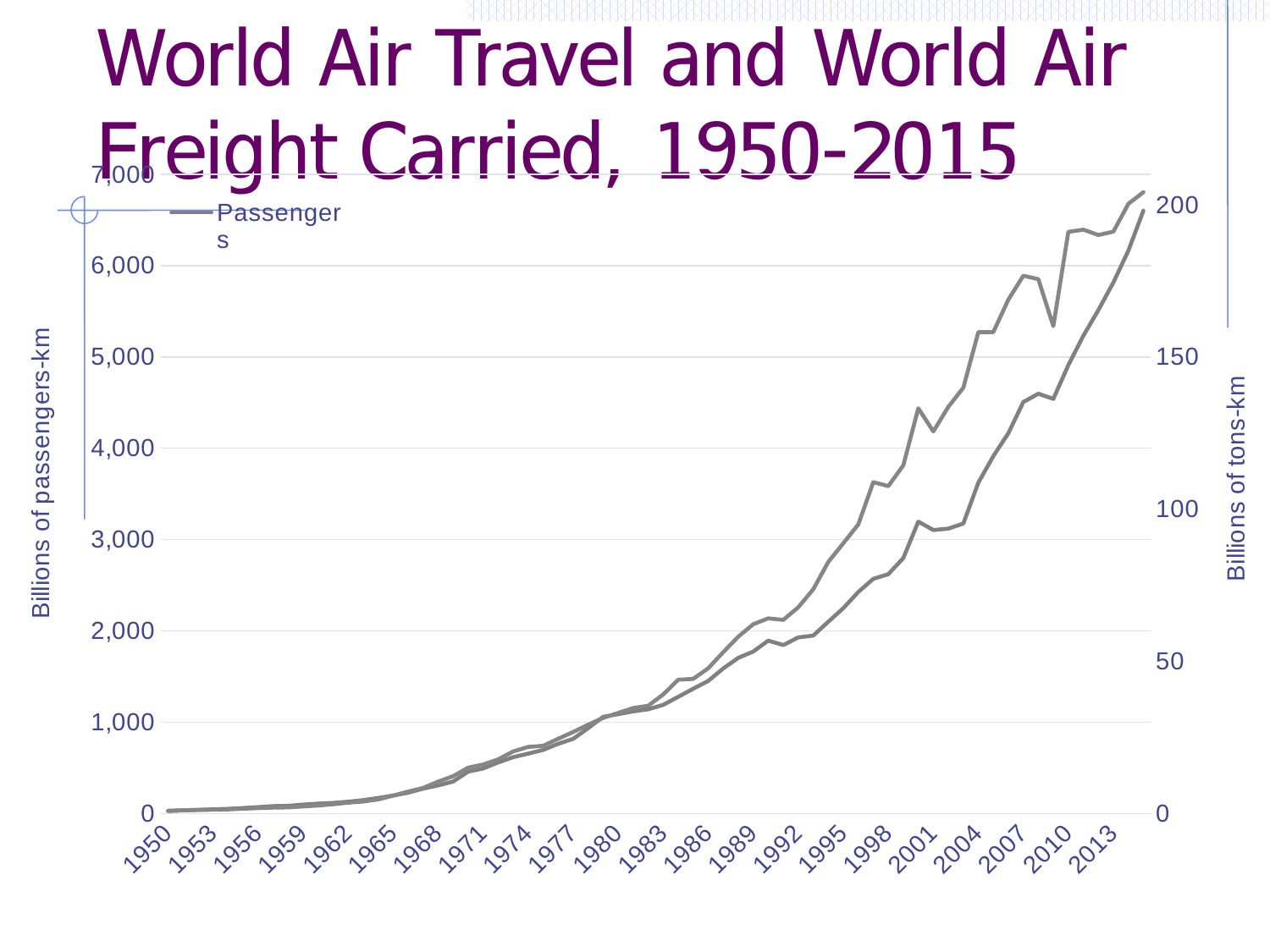

# World Air Travel and World Air Freight Carried, 1950-2015

### Chart

| Category | Passengers | Freight |
|---|---|---|
| 1950 | 28.0 | 0.93 |
| 1951 | 35.0 | 1.1 |
| 1952 | 40.0 | 1.2 |
| 1953 | 47.0 | 1.27 |
| 1954 | 52.0 | 1.37 |
| 1955 | 61.0 | 1.61 |
| 1956 | 71.0 | 1.8 |
| 1957 | 82.0 | 1.96 |
| 1958 | 85.0 | 2.04 |
| 1959 | 98.0 | 2.35 |
| 1960 | 109.0 | 2.65 |
| 1961 | 117.0 | 3.08 |
| 1962 | 130.0 | 3.58 |
| 1963 | 147.0 | 3.97 |
| 1964 | 171.0 | 4.67 |
| 1965 | 198.0 | 5.9 |
| 1966 | 229.0 | 7.23 |
| 1967 | 273.0 | 8.42 |
| 1968 | 309.0 | 10.503 |
| 1969 | 351.0 | 12.286 |
| 1970 | 460.0 | 15.087 |
| 1971 | 494.0 | 16.125 |
| 1972 | 560.0 | 17.801 |
| 1973 | 618.0 | 20.408 |
| 1974 | 656.0 | 21.9 |
| 1975 | 697.0 | 22.27 |
| 1976 | 764.0 | 24.571 |
| 1977 | 818.0 | 26.805 |
| 1978 | 936.0 | 29.205 |
| 1979 | 1060.0 | 31.436 |
| 1980 | 1089.0 | 33.057 |
| 1981 | 1119.0 | 34.675 |
| 1982 | 1142.0 | 35.413 |
| 1983 | 1190.0 | 39.112 |
| 1984 | 1278.0 | 43.978 |
| 1985 | 1367.0 | 44.236 |
| 1986 | 1452.0 | 47.735 |
| 1987 | 1589.0 | 53.021 |
| 1988 | 1705.0 | 58.099 |
| 1989 | 1774.0 | 62.202 |
| 1990 | 1894.0 | 64.121 |
| 1991 | 1845.0 | 63.63 |
| 1992 | 1929.0 | 67.761 |
| 1993 | 1949.0 | 73.671 |
| 1994 | 2100.0 | 82.626 |
| 1995 | 2248.0 | 88.765 |
| 1996 | 2426.0 | 94.996 |
| 1997 | 2570.0 | 108.87 |
| 1998 | 2621.0 | 107.575 |
| 1999 | 2797.0 | 114.373 |
| 2000 | 3196.947 | 133.125 |
| 2001 | 3104.235 | 125.525 |
| 2002 | 3119.757 | 133.614 |
| 2003 | 3175.912 | 139.908 |
| 2004 | 3623.716 | 158.150057015314 |
| 2005 | 3913.613 | 158.15 |
| 2006 | 4164.79910650977 | 168.806619495327 |
| 2007 | 4506.86595093585 | 176.677662319603 |
| 2008 | 4596.9027019521 | 175.517088716923 |
| 2009 | 4540.812 | 160.103645243705 |
| 2010 | 4910.28198791685 | 191.08436611196 |
| 2011 | 5233.27589495249 | 191.793309832455 |
| 2012 | 5513.22079819711 | 190.034543338199 |
| 2013 | 5816.04484451218 | 191.161206085697 |
| 2014 | 6163.67042052456 | 200.289939892911 |
| 2015 | 6601.4654399072 | 204.104623566952 |